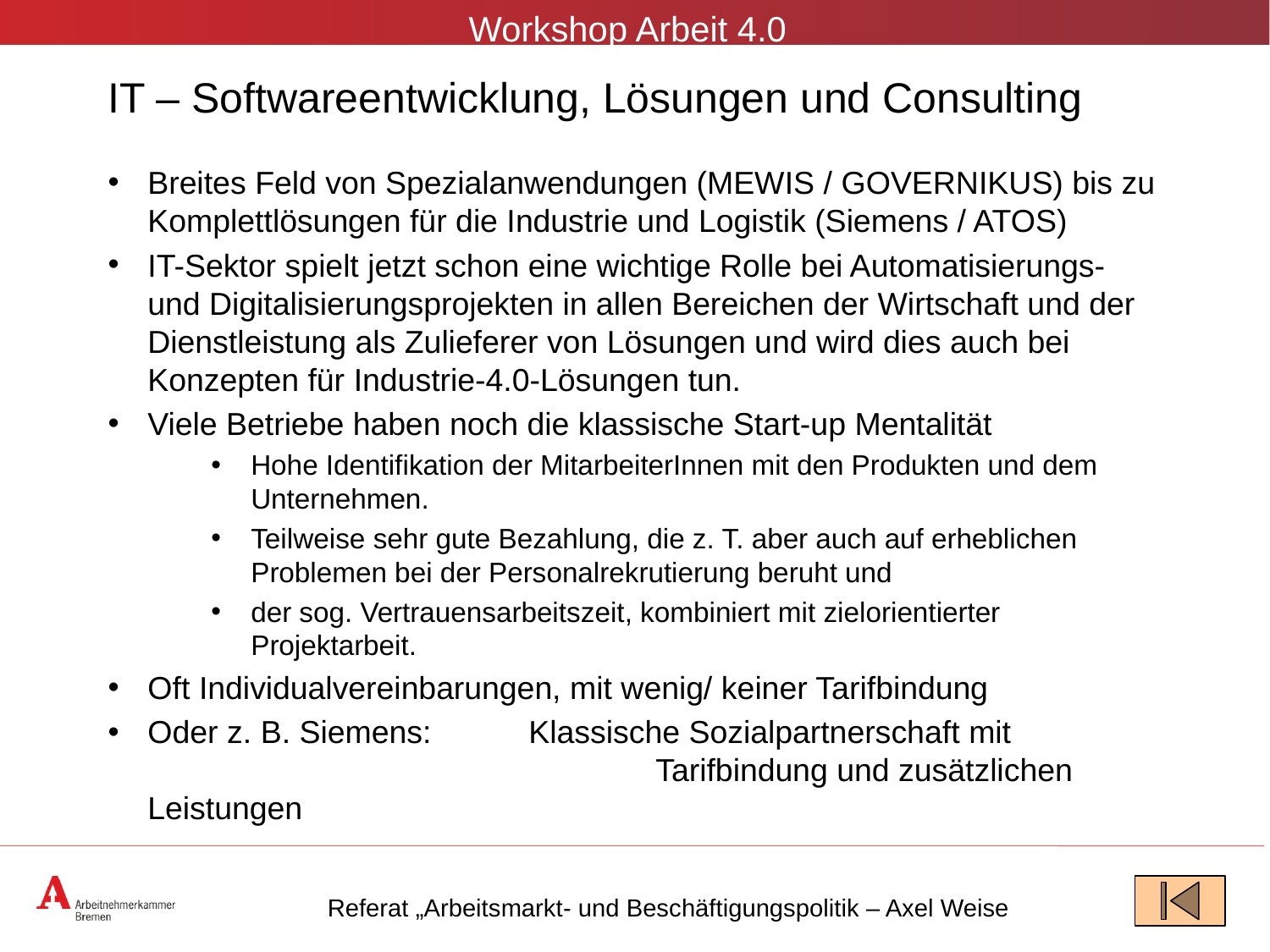

# IT – Softwareentwicklung, Lösungen und Consulting
Breites Feld von Spezialanwendungen (MEWIS / GOVERNIKUS) bis zu Komplettlösungen für die Industrie und Logistik (Siemens / ATOS)
IT-Sektor spielt jetzt schon eine wichtige Rolle bei Automatisierungs- und Digitalisierungsprojekten in allen Bereichen der Wirtschaft und der Dienstleistung als Zulieferer von Lösungen und wird dies auch bei Konzepten für Industrie-4.0-Lösungen tun.
Viele Betriebe haben noch die klassische Start-up Mentalität
Hohe Identifikation der MitarbeiterInnen mit den Produkten und dem Unternehmen.
Teilweise sehr gute Bezahlung, die z. T. aber auch auf erheblichen Problemen bei der Personalrekrutierung beruht und
der sog. Vertrauensarbeitszeit, kombiniert mit zielorientierter Projektarbeit.
Oft Individualvereinbarungen, mit wenig/ keiner Tarifbindung
Oder z. B. Siemens:	Klassische Sozialpartnerschaft mit 					Tarifbindung und zusätzlichen Leistungen
Referat „Arbeitsmarkt- und Beschäftigungspolitik – Axel Weise